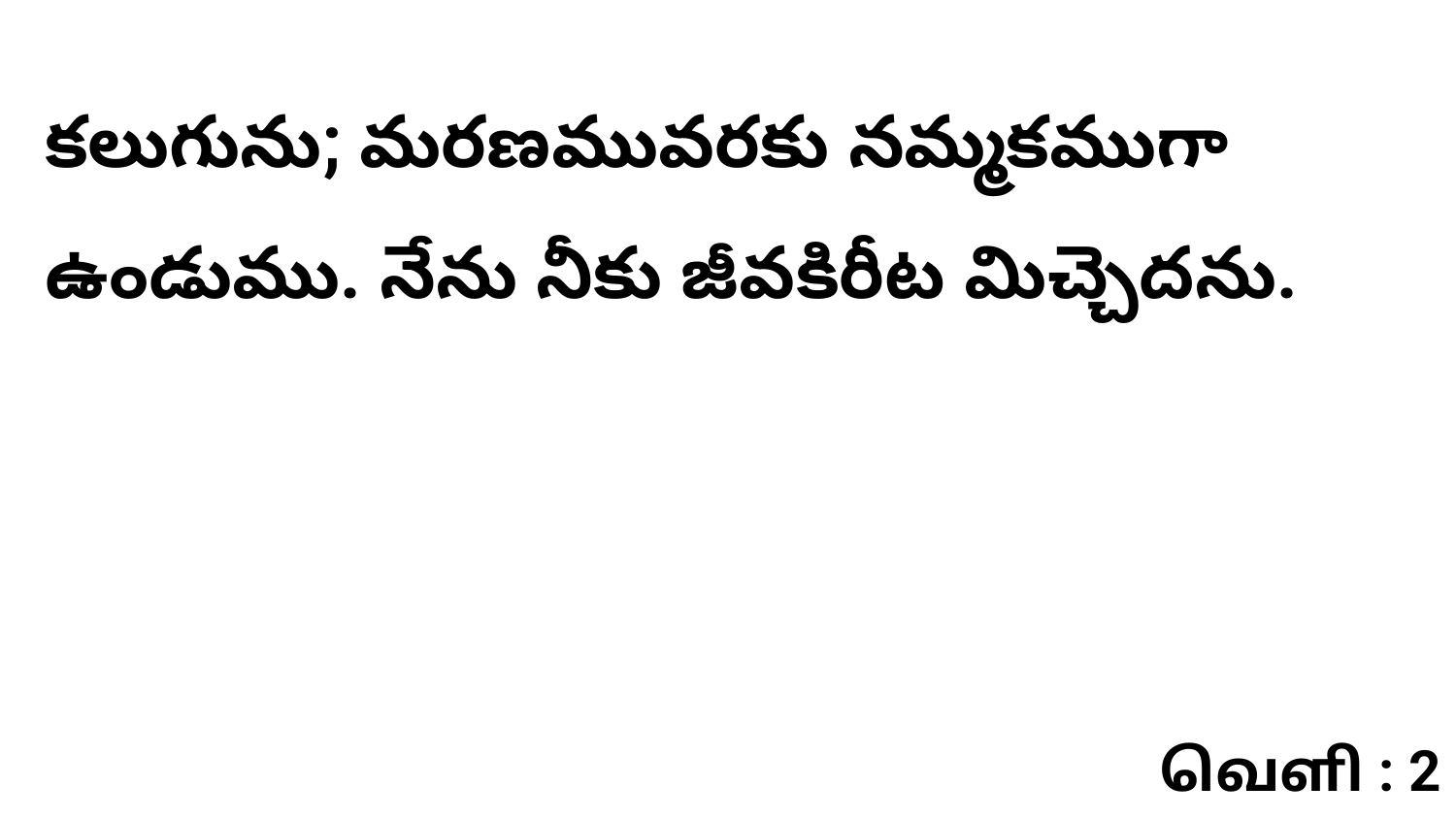

కలుగును; మరణమువరకు నమ్మకముగా ఉండుము. నేను నీకు జీవకిరీట మిచ్చెదను.
வெளி : 2